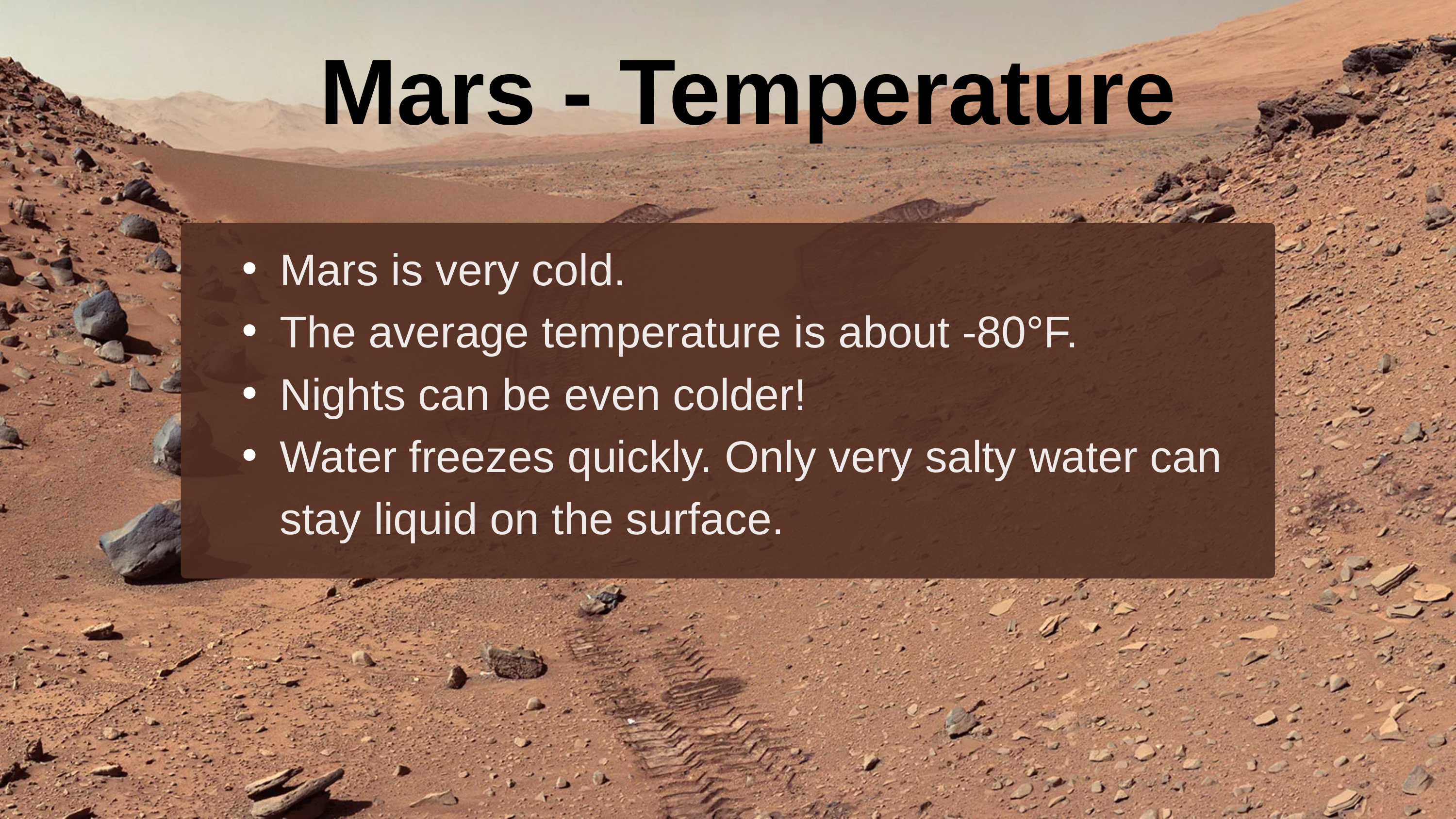

Mars - Temperature

Mars is very cold.
The average temperature is about -80°F.
Nights can be even colder!
Water freezes quickly. Only very salty water can stay liquid on the surface.